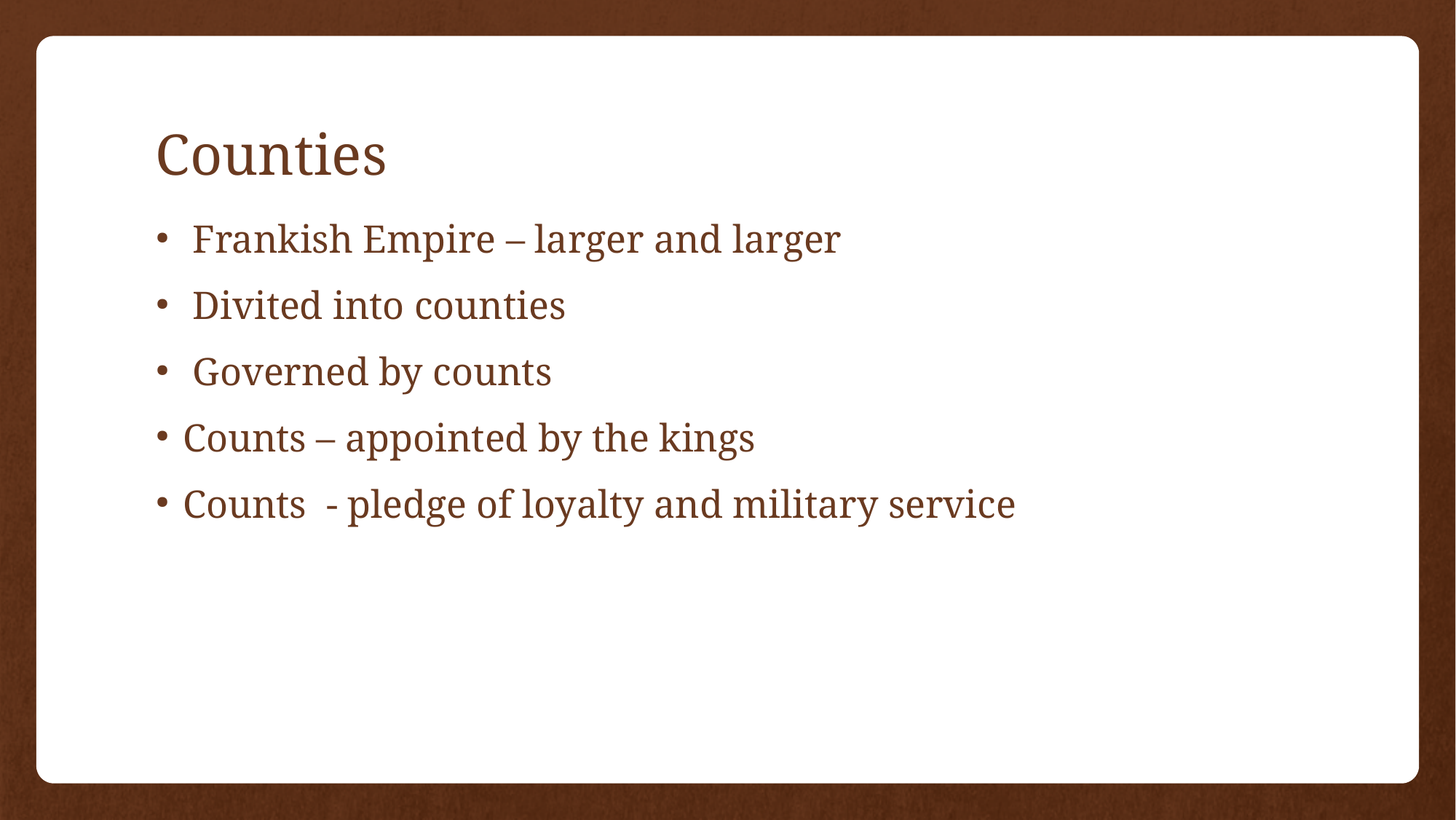

# Counties
 Frankish Empire – larger and larger
 Divited into counties
 Governed by counts
Counts – appointed by the kings
Counts  - pledge of loyalty and military service